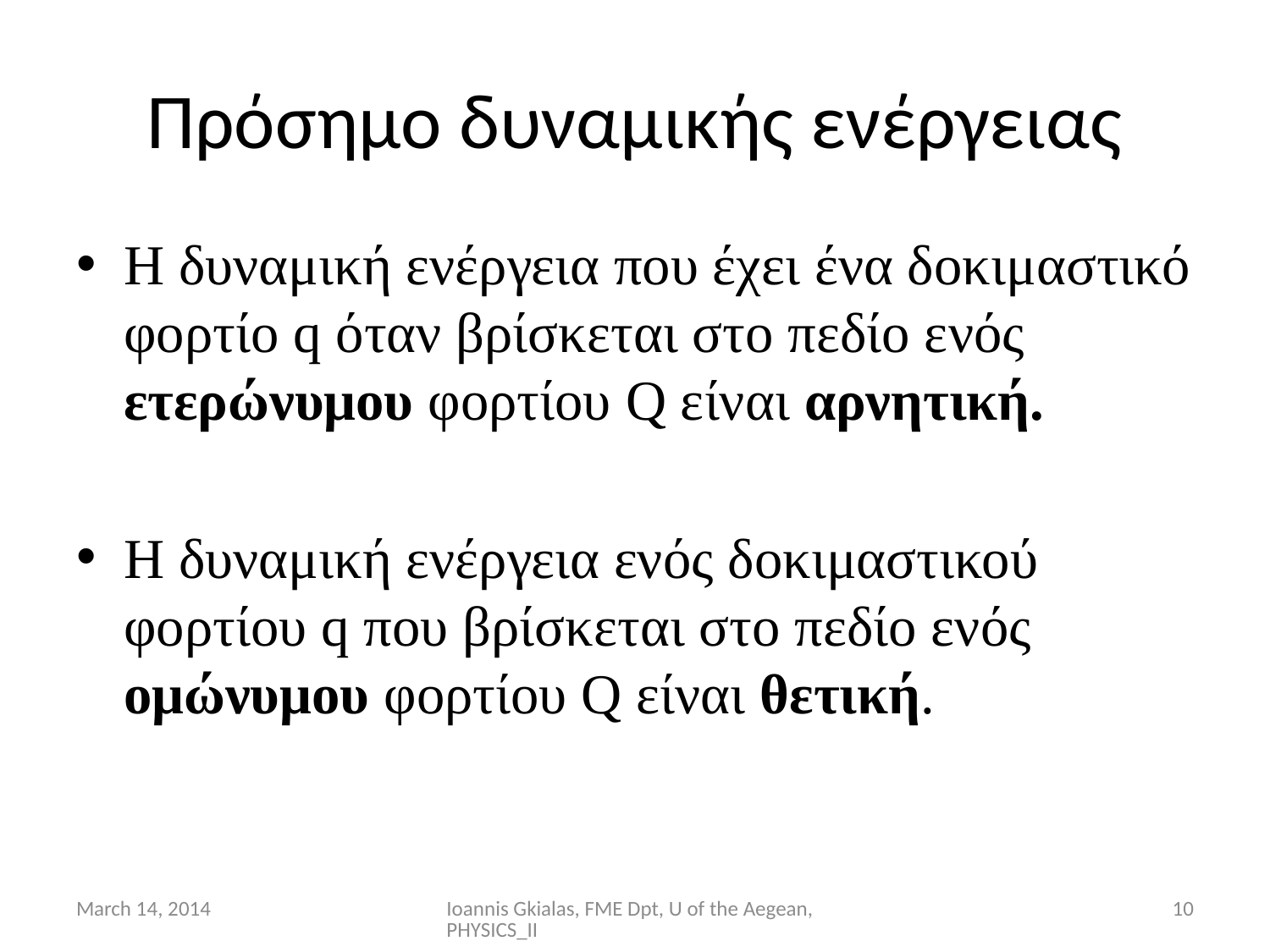

# Πρόσημο δυναμικής ενέργειας
Η δυναμική ενέργεια που έχει ένα δοκιμαστικό φορτίο q όταν βρίσκεται στο πεδίο ενός ετερώνυμου φορτίου Q είναι αρνητική.

Η δυναμική ενέργεια ενός δοκιμαστικού φορτίου q που βρίσκεται στο πεδίο ενός ομώνυμου φορτίου Q είναι θετική.
March 14, 2014
Ioannis Gkialas, FME Dpt, U of the Aegean, PHYSICS_II
10